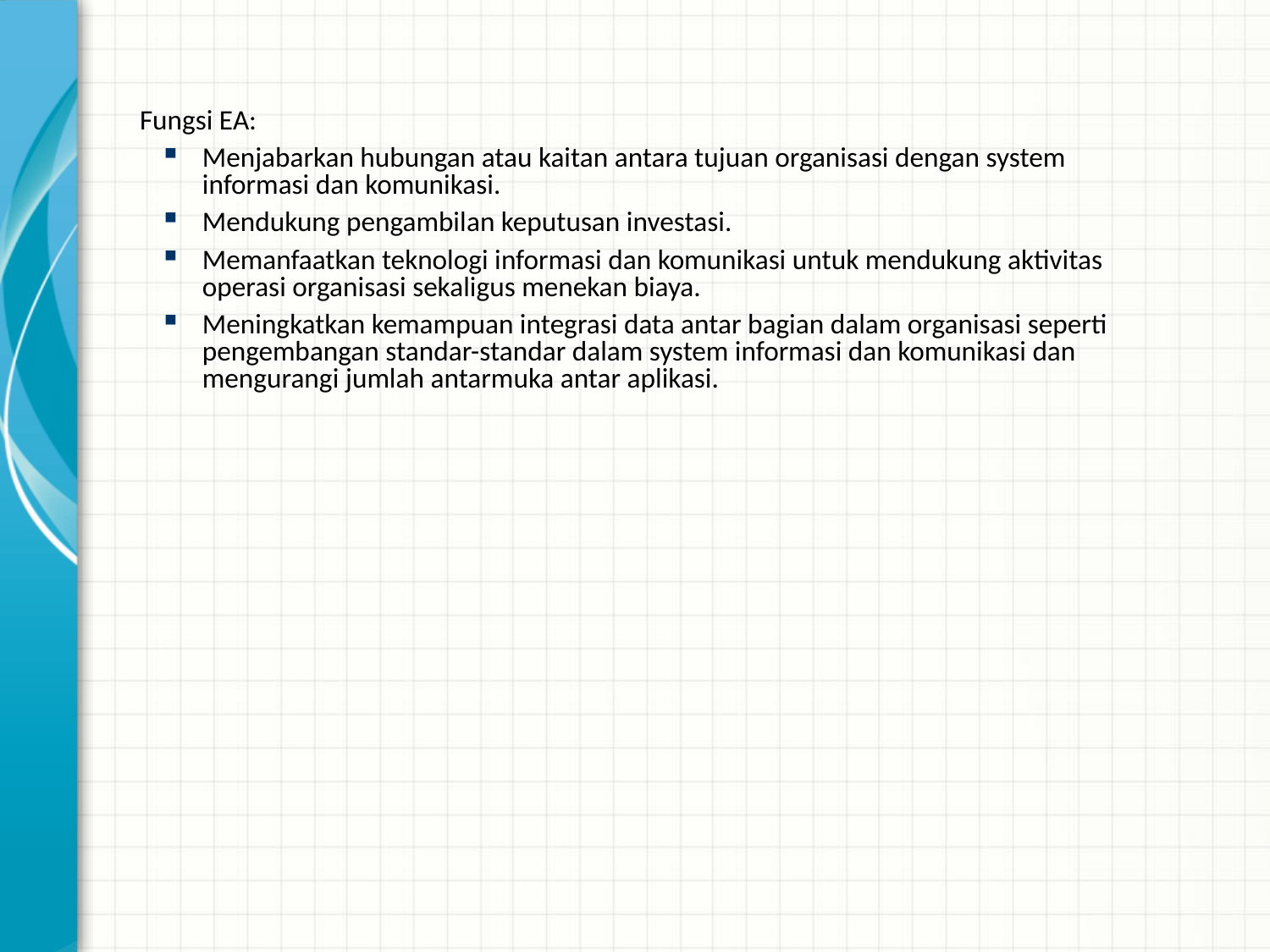

Fungsi EA:
Menjabarkan hubungan atau kaitan antara tujuan organisasi dengan system informasi dan komunikasi.
Mendukung pengambilan keputusan investasi.
Memanfaatkan teknologi informasi dan komunikasi untuk mendukung aktivitas operasi organisasi sekaligus menekan biaya.
Meningkatkan kemampuan integrasi data antar bagian dalam organisasi seperti pengembangan standar-standar dalam system informasi dan komunikasi dan mengurangi jumlah antarmuka antar aplikasi.